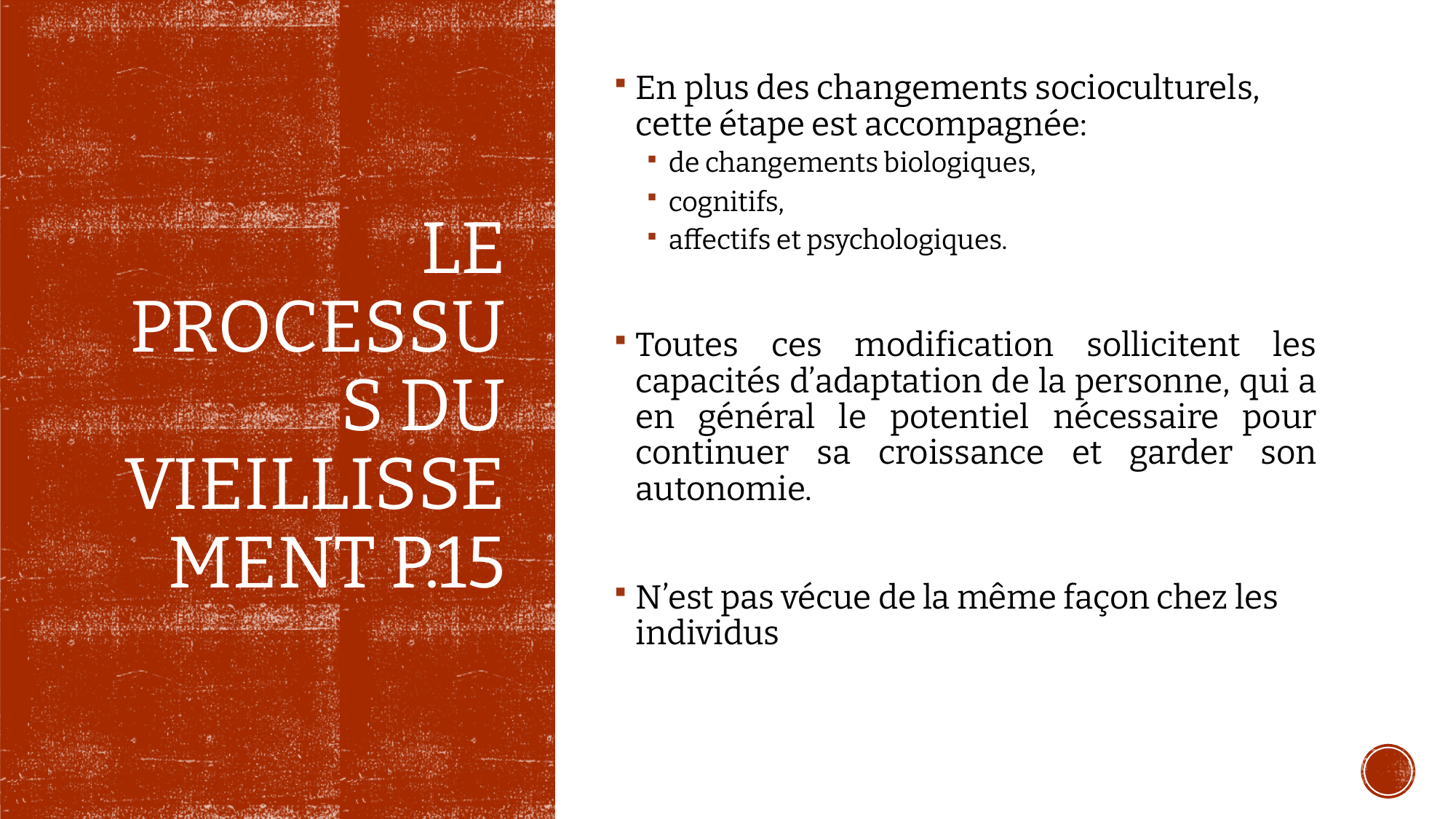

En plus des changements socioculturels, cette étape est accompagnée:
de changements biologiques,
cognitifs,
affectifs et psychologiques.

Toutes ces modification sollicitent les capacités d’adaptation de la personne, qui a en général le potentiel nécessaire pour continuer sa croissance et garder son autonomie.

N’est pas vécue de la même façon chez les individus

# Le processus du vieillissement p.15